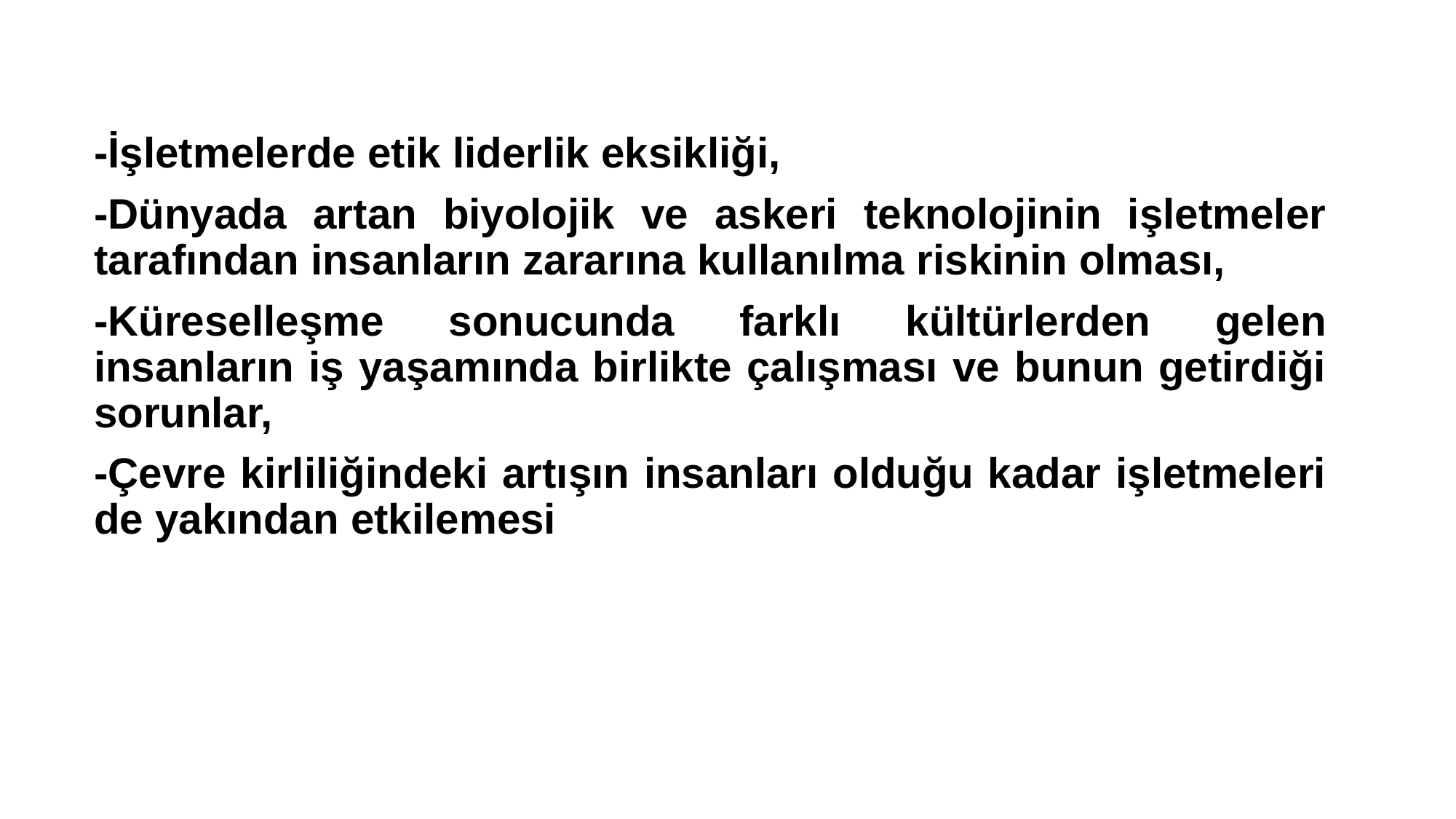

-İşletmelerde etik liderlik eksikliği,
-Dünyada artan biyolojik ve askeri teknolojinin işletmeler tarafından insanların zararına kullanılma riskinin olması,
-Küreselleşme sonucunda farklı kültürlerden gelen insanların iş yaşamında birlikte çalışması ve bunun getirdiği sorunlar,
-Çevre kirliliğindeki artışın insanları olduğu kadar işletmeleri de yakından etkilemesi